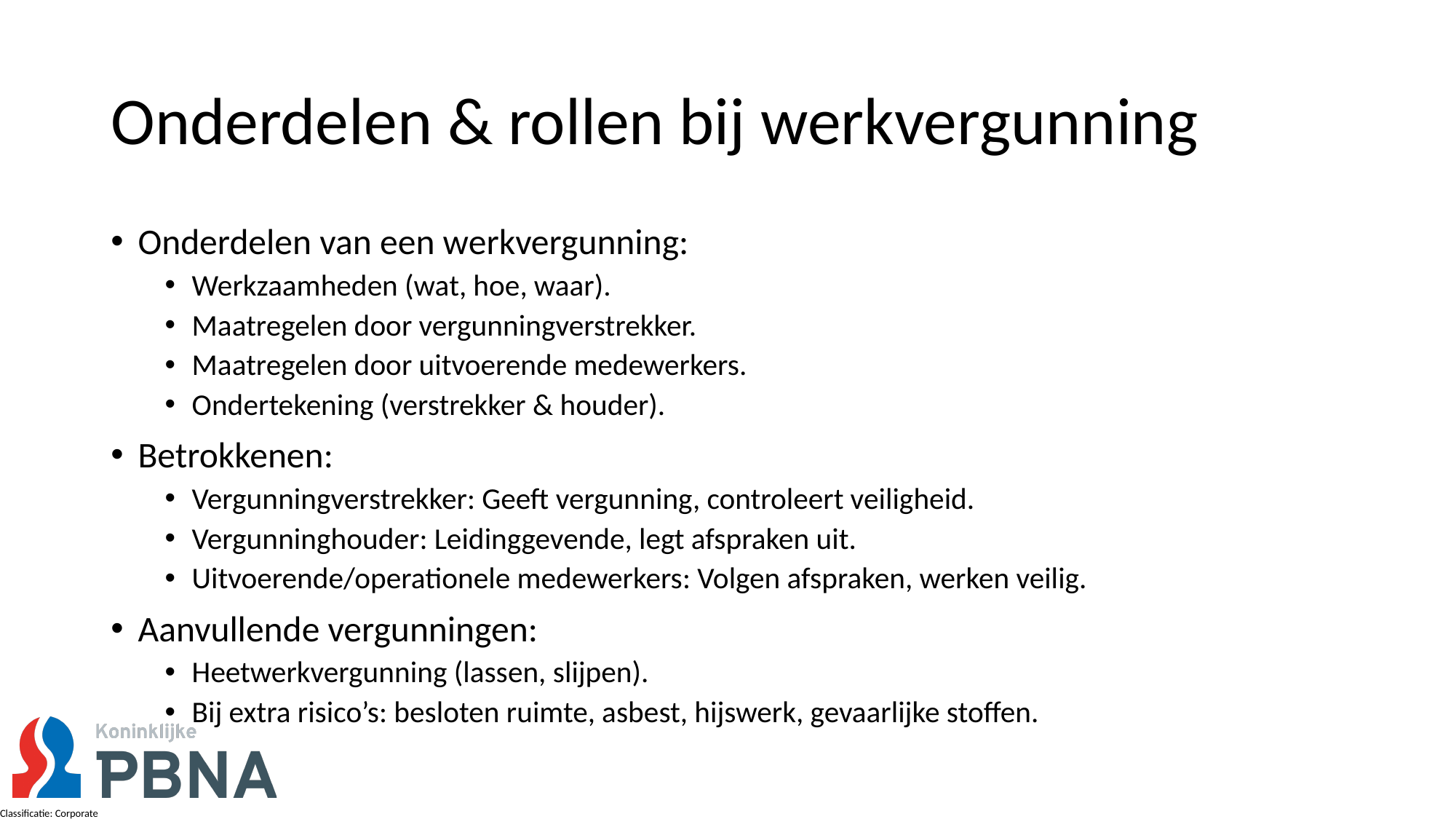

# Onderdelen & rollen bij werkvergunning
Onderdelen van een werkvergunning:
Werkzaamheden (wat, hoe, waar).
Maatregelen door vergunningverstrekker.
Maatregelen door uitvoerende medewerkers.
Ondertekening (verstrekker & houder).
Betrokkenen:
Vergunningverstrekker: Geeft vergunning, controleert veiligheid.
Vergunninghouder: Leidinggevende, legt afspraken uit.
Uitvoerende/operationele medewerkers: Volgen afspraken, werken veilig.
Aanvullende vergunningen:
Heetwerkvergunning (lassen, slijpen).
Bij extra risico’s: besloten ruimte, asbest, hijswerk, gevaarlijke stoffen.